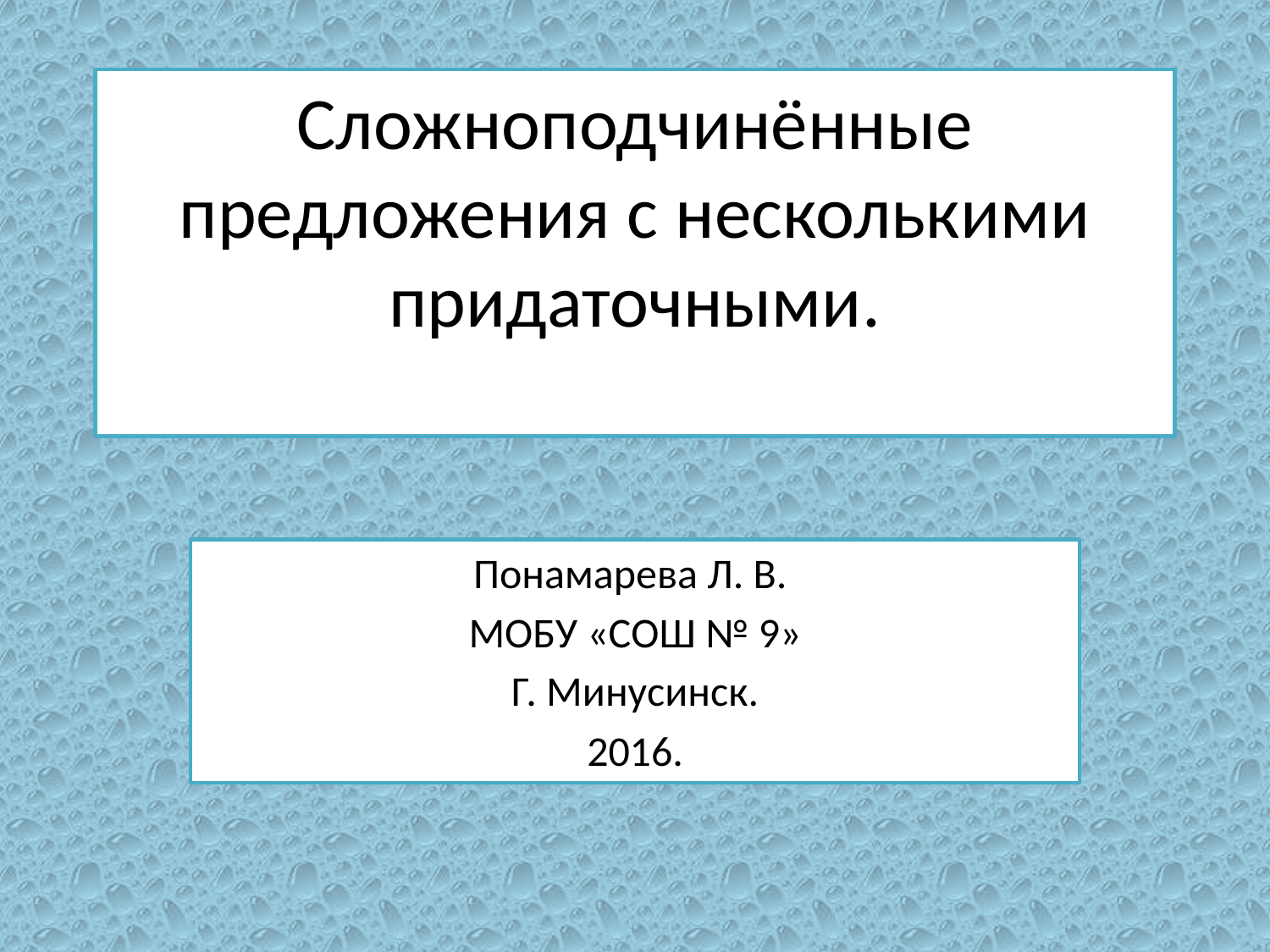

# Сложноподчинённые предложения с несколькими придаточными.
Понамарева Л. В.
МОБУ «СОШ № 9»
Г. Минусинск.
2016.